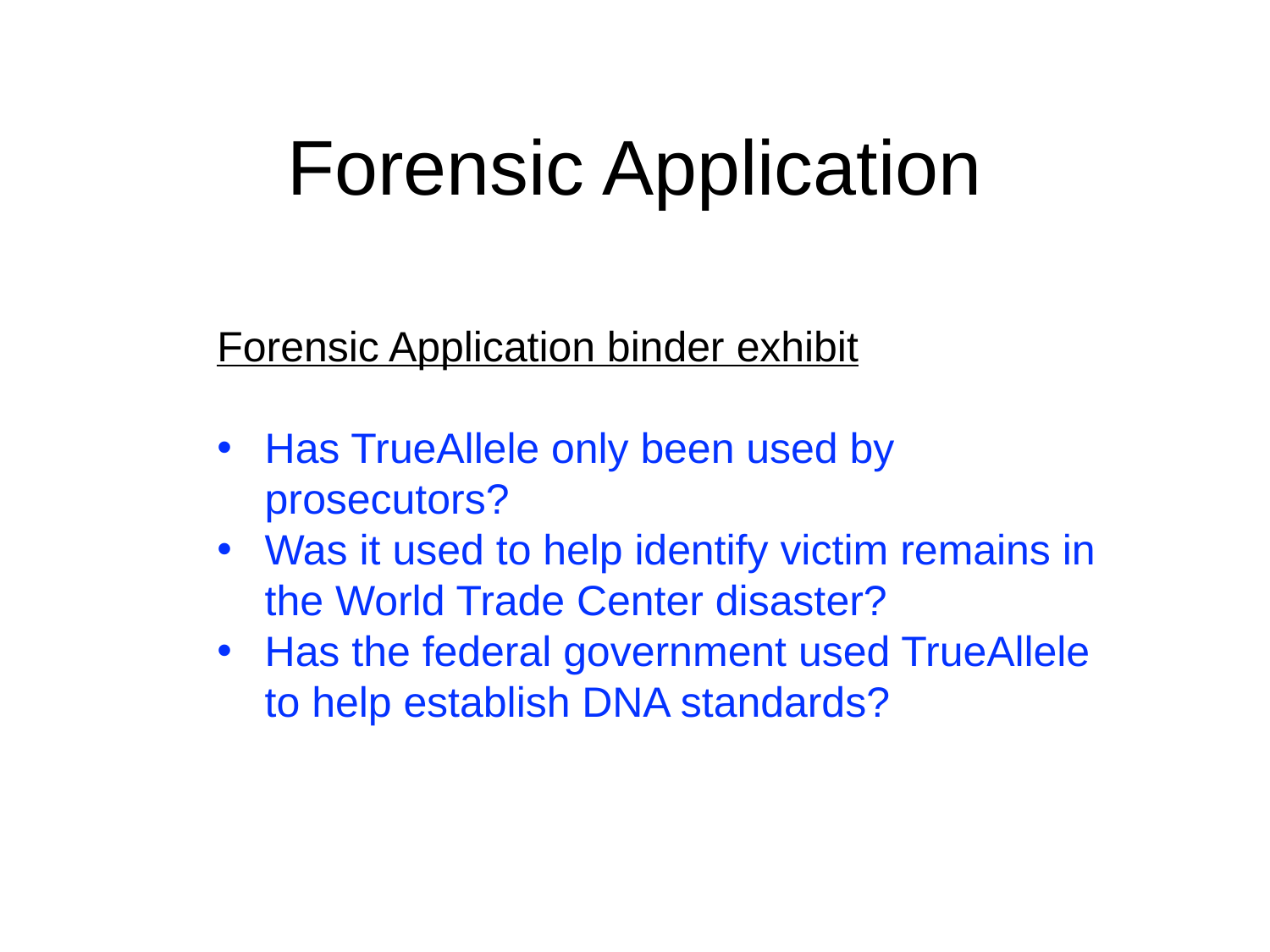

# Forensic Application
Forensic Application binder exhibit

Has TrueAllele only been used by prosecutors?
Was it used to help identify victim remains in the World Trade Center disaster?
Has the federal government used TrueAllele to help establish DNA standards?